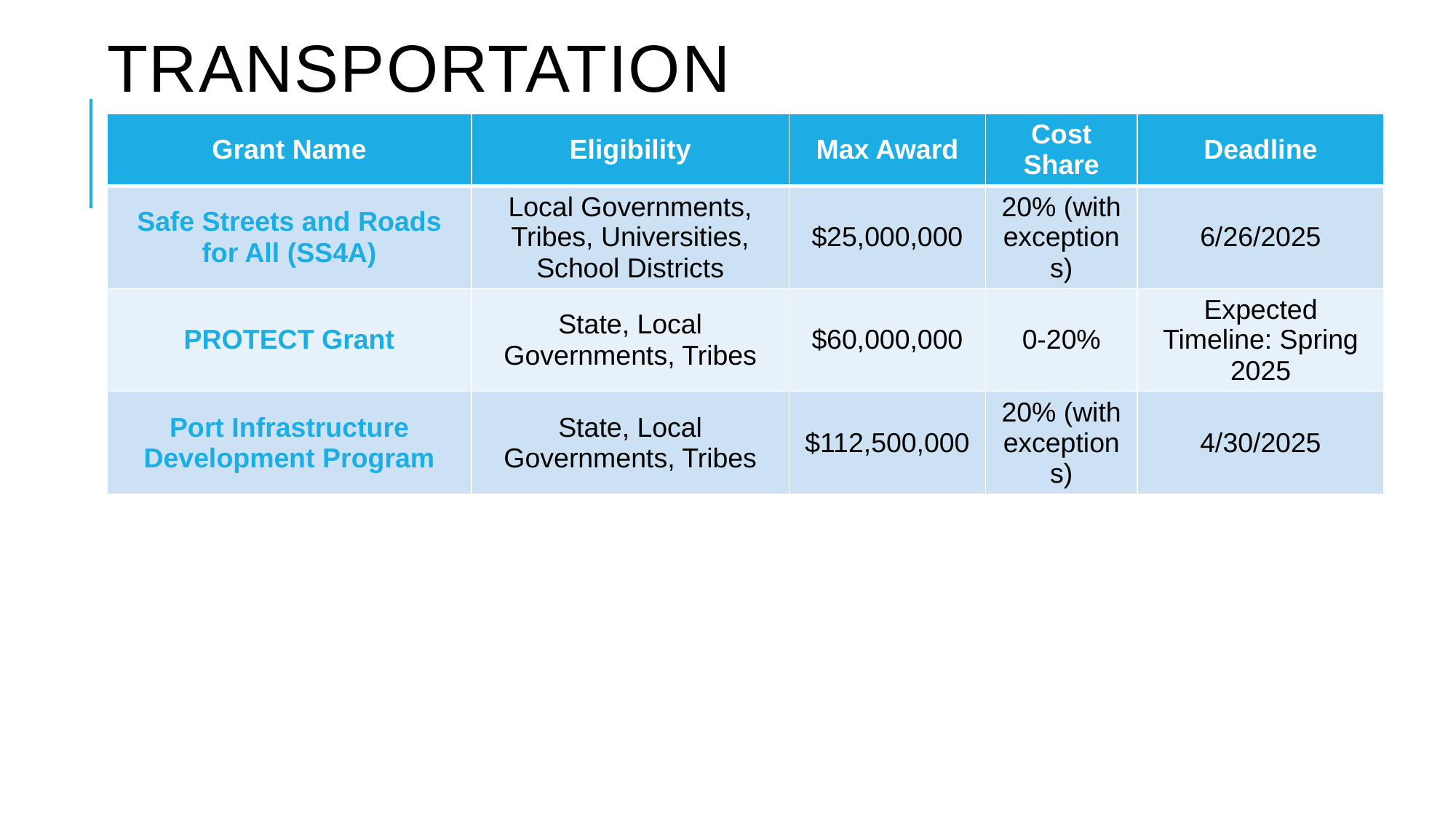

TRANSPORTATION
| Grant Name | Eligibility | Max Award | Cost Share | Deadline |
| --- | --- | --- | --- | --- |
| Safe Streets and Roads for All (SS4A) | Local Governments, Tribes, Universities, School Districts | $25,000,000 | 20% (with exceptions) | 6/26/2025 |
| PROTECT Grant | State, Local Governments, Tribes | $60,000,000 | 0-20% | Expected Timeline: Spring 2025 |
| Port Infrastructure Development Program | State, Local Governments, Tribes | $112,500,000 | 20% (with exceptions) | 4/30/2025 |